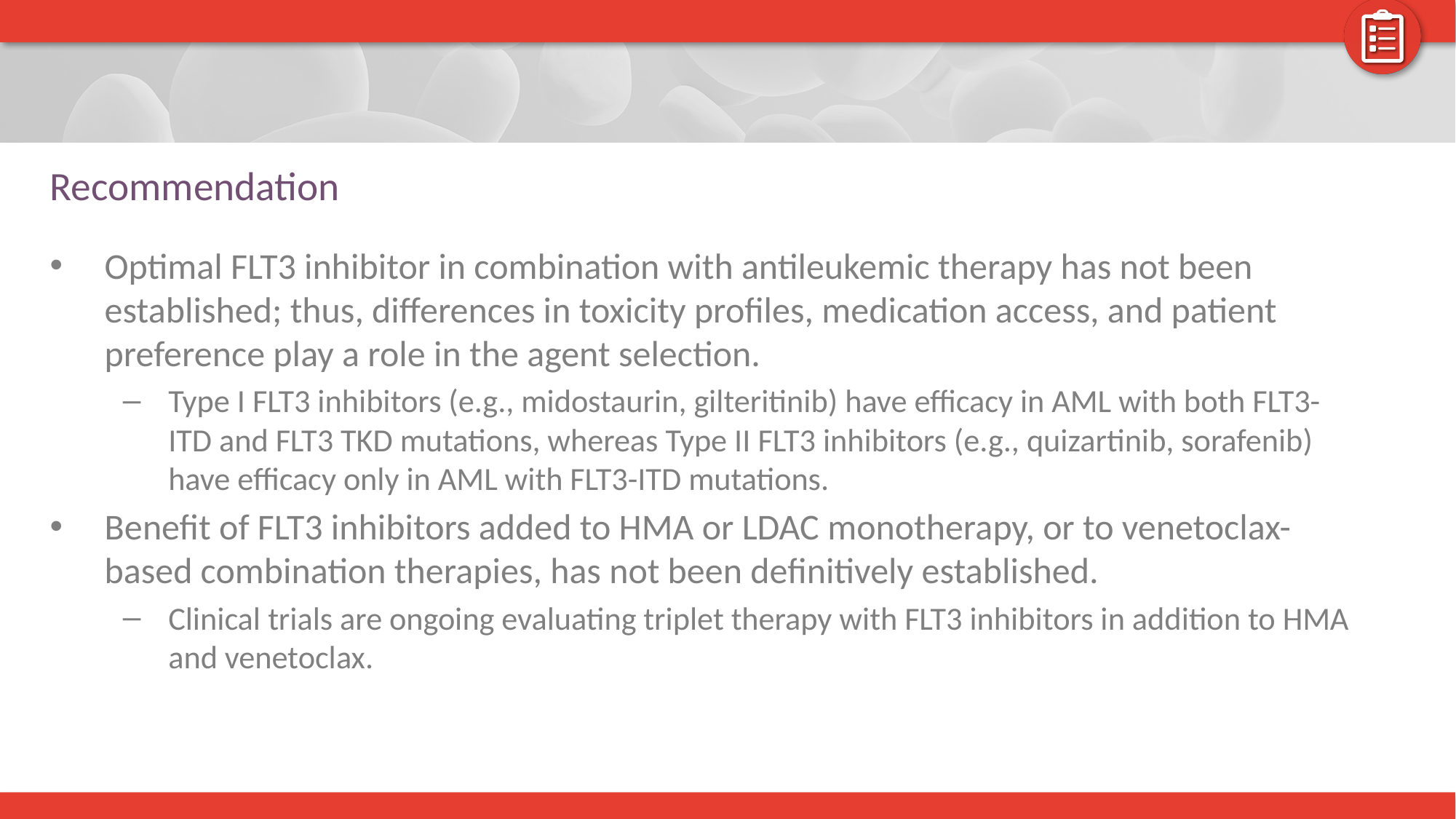

# Recommendation
Optimal FLT3 inhibitor in combination with antileukemic therapy has not been established; thus, differences in toxicity profiles, medication access, and patient preference play a role in the agent selection.
Type I FLT3 inhibitors (e.g., midostaurin, gilteritinib) have efficacy in AML with both FLT3-ITD and FLT3 TKD mutations, whereas Type II FLT3 inhibitors (e.g., quizartinib, sorafenib) have efficacy only in AML with FLT3-ITD mutations.
Benefit of FLT3 inhibitors added to HMA or LDAC monotherapy, or to venetoclax-based combination therapies, has not been definitively established.
Clinical trials are ongoing evaluating triplet therapy with FLT3 inhibitors in addition to HMA and venetoclax.